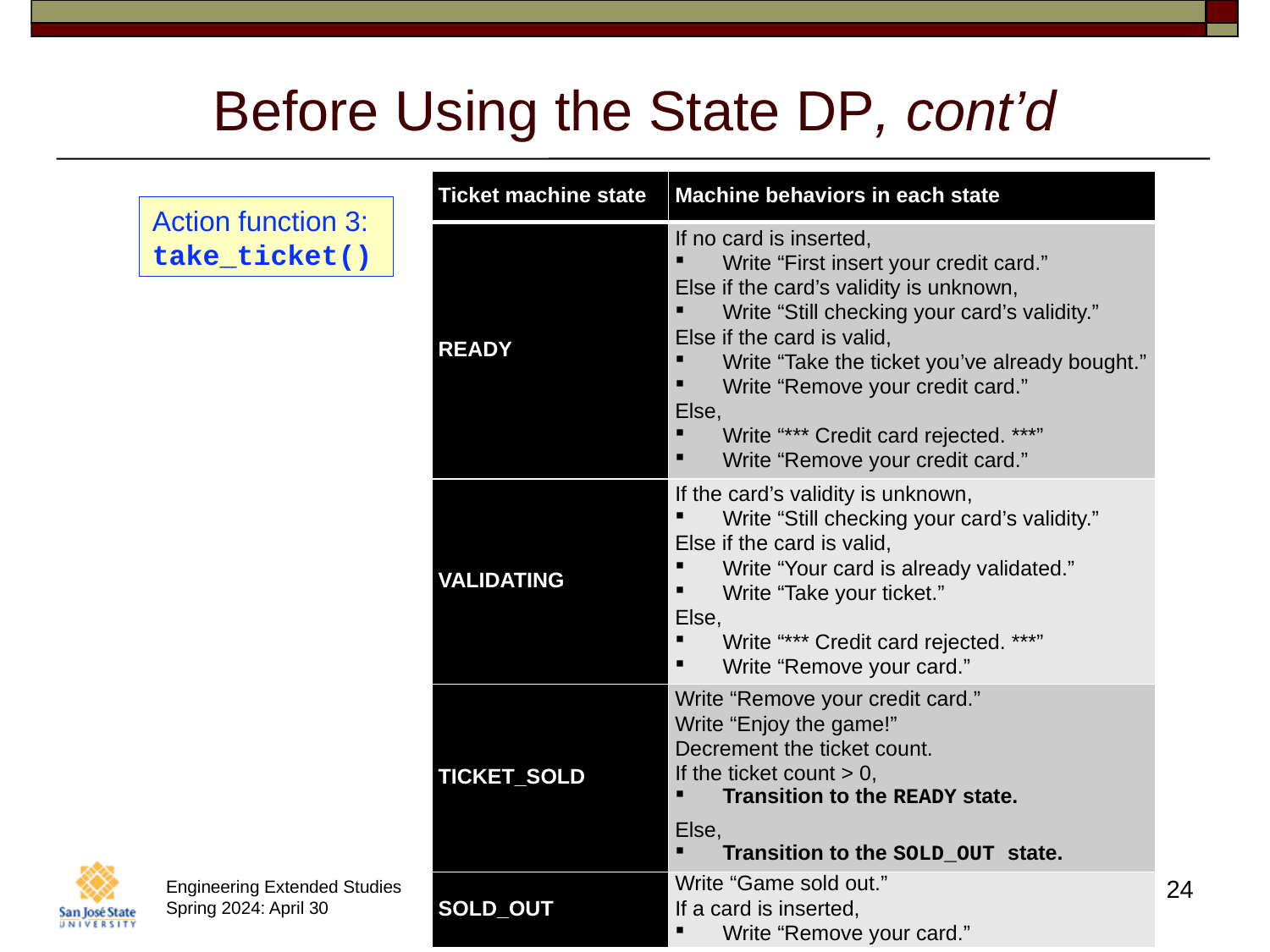

# Before Using the State DP, cont’d
| Ticket machine state | Machine behaviors in each state |
| --- | --- |
| READY | If no card is inserted, Write “First insert your credit card.” Else if the card’s validity is unknown, Write “Still checking your card’s validity.” Else if the card is valid, Write “Take the ticket you’ve already bought.” Write “Remove your credit card.” Else, Write “\*\*\* Credit card rejected. \*\*\*” Write “Remove your credit card.” |
| VALIDATING | If the card’s validity is unknown, Write “Still checking your card’s validity.” Else if the card is valid, Write “Your card is already validated.” Write “Take your ticket.” Else, Write “\*\*\* Credit card rejected. \*\*\*” Write “Remove your card.” |
| TICKET\_SOLD | Write “Remove your credit card.” Write “Enjoy the game!” Decrement the ticket count. If the ticket count > 0, Transition to the READY state. Else, Transition to the SOLD\_OUT state. |
| SOLD\_OUT | Write “Game sold out.” If a card is inserted, Write “Remove your card.” |
Action function 3: take_ticket()
24